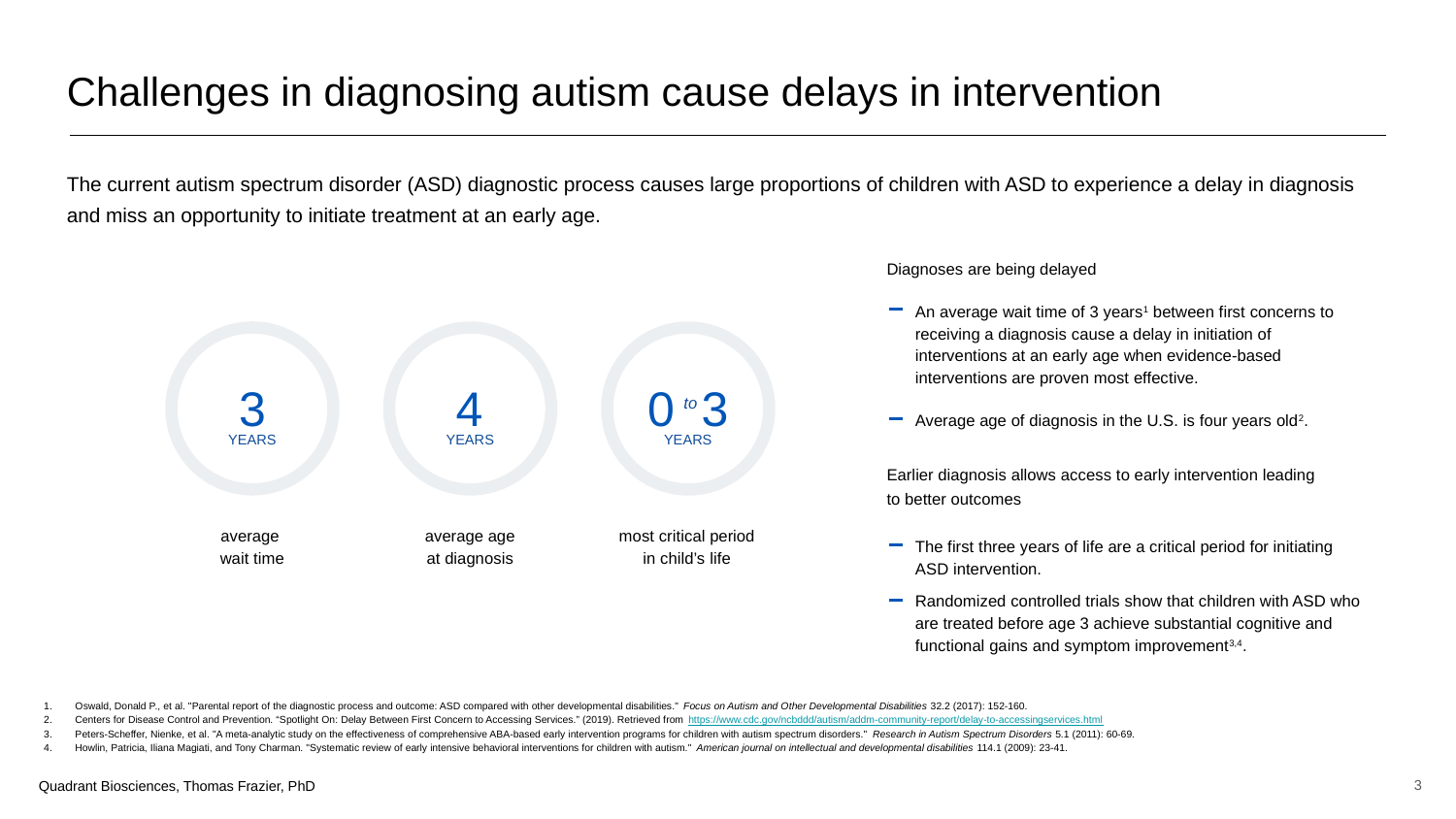

Challenges in diagnosing autism cause delays in intervention
The current autism spectrum disorder (ASD) diagnostic process causes large proportions of children with ASD to experience a delay in diagnosis and miss an opportunity to initiate treatment at an early age.
Diagnoses are being delayed
An average wait time of 3 years1 between first concerns to receiving a diagnosis cause a delay in initiation of interventions at an early age when evidence-based interventions are proven most effective.
Average age of diagnosis in the U.S. is four years old2.

4
0  3
3
to
YEARS
YEARS
YEARS
Earlier diagnosis allows access to early intervention leading to better outcomes
average
wait time
average age at diagnosis
most critical period in child’s life
The first three years of life are a critical period for initiating ASD intervention.
Randomized controlled trials show that children with ASD who are treated before age 3 achieve substantial cognitive and functional gains and symptom improvement3,4.

Oswald, Donald P., et al. "Parental report of the diagnostic process and outcome: ASD compared with other developmental disabilities." Focus on Autism and Other Developmental Disabilities 32.2 (2017): 152-160.
Centers for Disease Control and Prevention. “Spotlight On: Delay Between First Concern to Accessing Services.” (2019). Retrieved from https://www.cdc.gov/ncbddd/autism/addm-community-report/delay-to-accessingservices.html
Peters-Scheffer, Nienke, et al. "A meta-analytic study on the effectiveness of comprehensive ABA-based early intervention programs for children with autism spectrum disorders." Research in Autism Spectrum Disorders 5.1 (2011): 60-69.
Howlin, Patricia, Iliana Magiati, and Tony Charman. "Systematic review of early intensive behavioral interventions for children with autism." American journal on intellectual and developmental disabilities 114.1 (2009): 23-41.
Quadrant Biosciences, Thomas Frazier, PhD
3